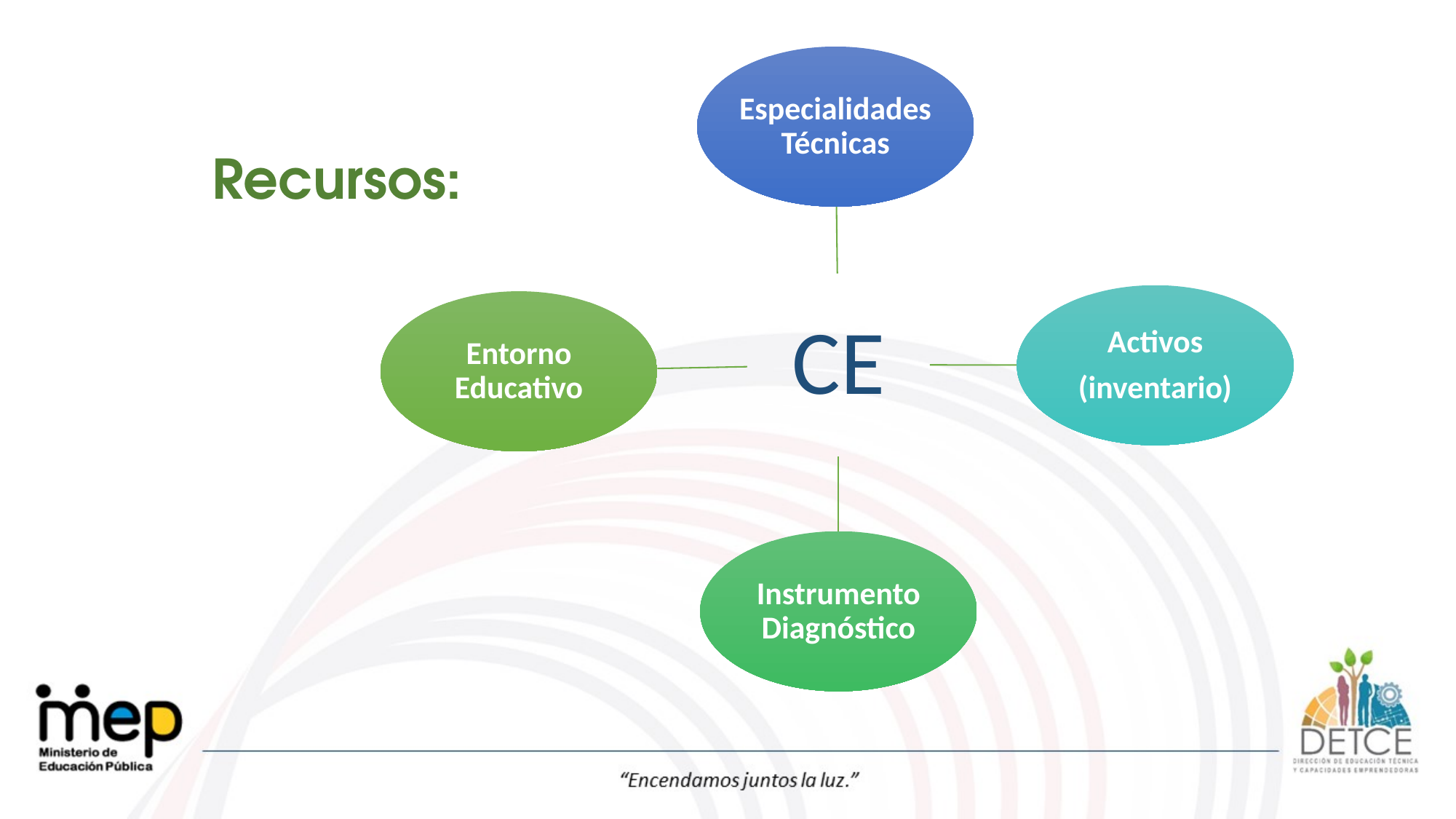

CE

Especialidades Técnicas

Activos
(inventario)

Instrumento Diagnóstico

Entorno Educativo
Recursos: